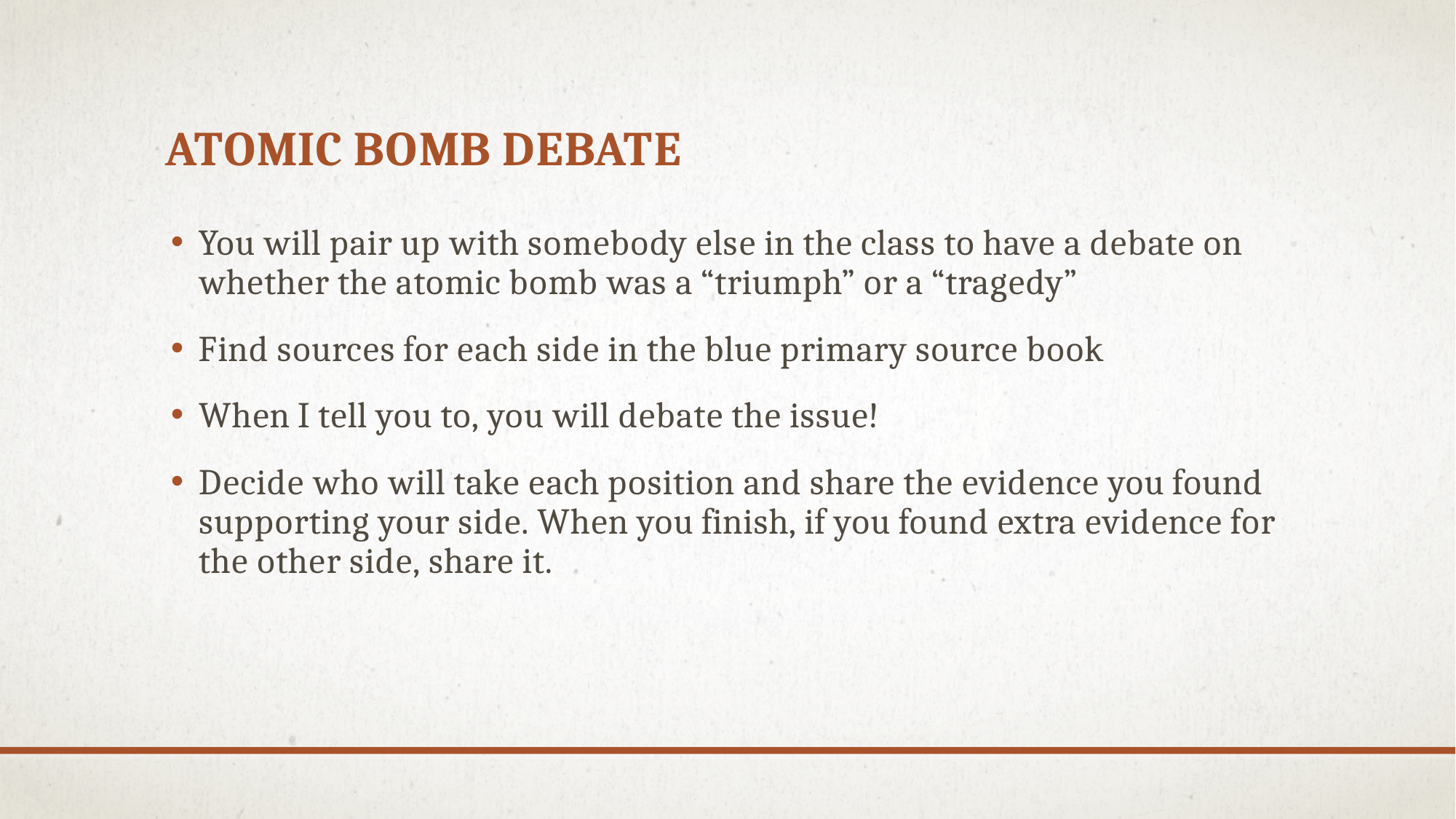

# Atomic Bomb Debate
You will pair up with somebody else in the class to have a debate on whether the atomic bomb was a “triumph” or a “tragedy”
Find sources for each side in the blue primary source book
When I tell you to, you will debate the issue!
Decide who will take each position and share the evidence you found supporting your side. When you finish, if you found extra evidence for the other side, share it.